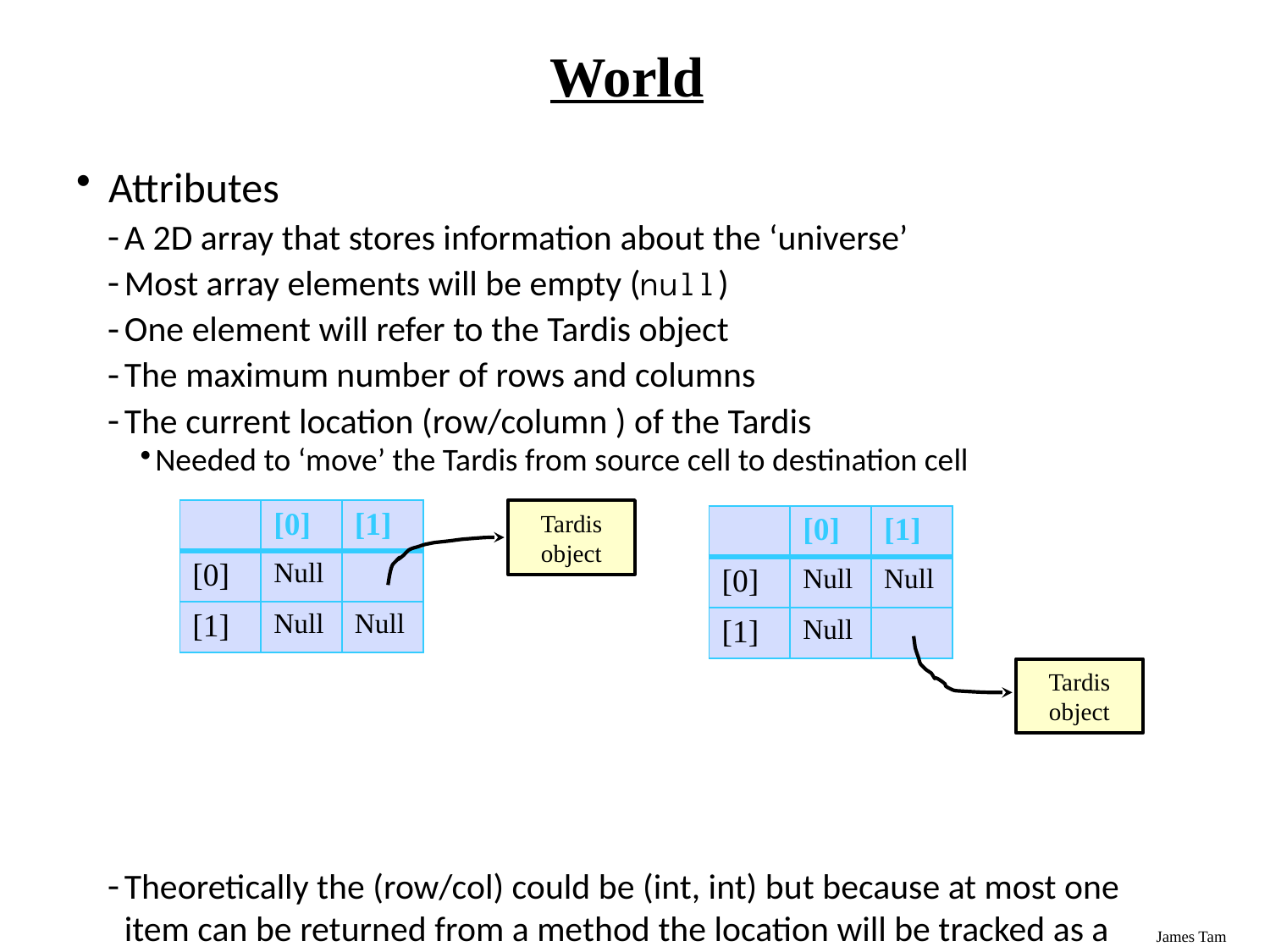

# World
Attributes
A 2D array that stores information about the ‘universe’
Most array elements will be empty (null)
One element will refer to the Tardis object
The maximum number of rows and columns
The current location (row/column ) of the Tardis
Needed to ‘move’ the Tardis from source cell to destination cell

Theoretically the (row/col) could be (int, int) but because at most one item can be returned from a method the location will be tracked as a Location object (details in code):
World.move()->Tardis.calculateCoordinates()

|  | [0] | [1] |
| --- | --- | --- |
| [0] | Null |  |
| [1] | Null | Null |
Tardis object
|  | [0] | [1] |
| --- | --- | --- |
| [0] | Null | Null |
| [1] | Null |  |

Tardis object